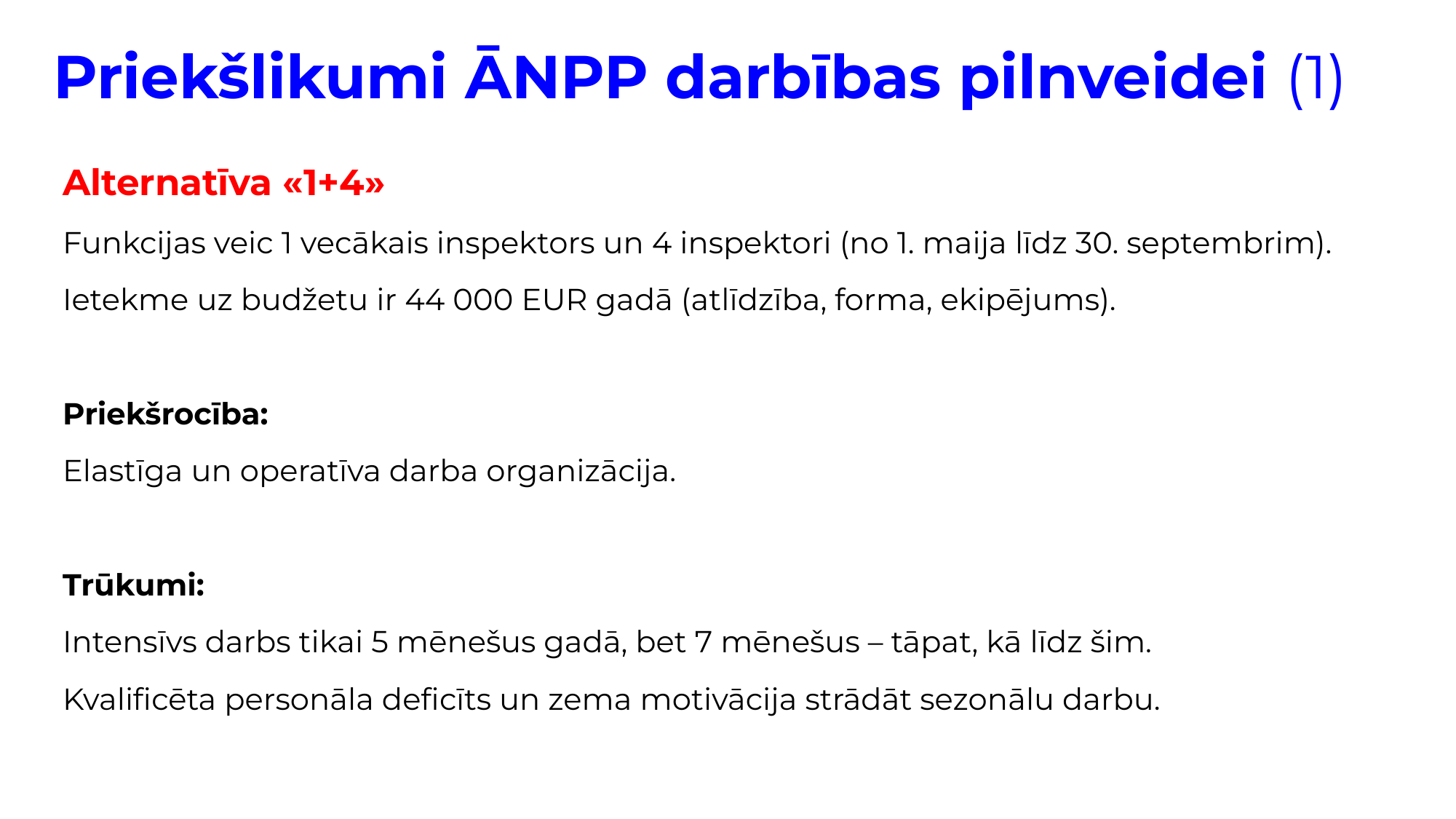

# Priekšlikumi ĀNPP darbības pilnveidei (1)
Alternatīva «1+4»
Funkcijas veic 1 vecākais inspektors un 4 inspektori (no 1. maija līdz 30. septembrim).
Ietekme uz budžetu ir 44 000 EUR gadā (atlīdzība, forma, ekipējums).

Priekšrocība:
Elastīga un operatīva darba organizācija.

Trūkumi:
Intensīvs darbs tikai 5 mēnešus gadā, bet 7 mēnešus – tāpat, kā līdz šim.
Kvalificēta personāla deficīts un zema motivācija strādāt sezonālu darbu.